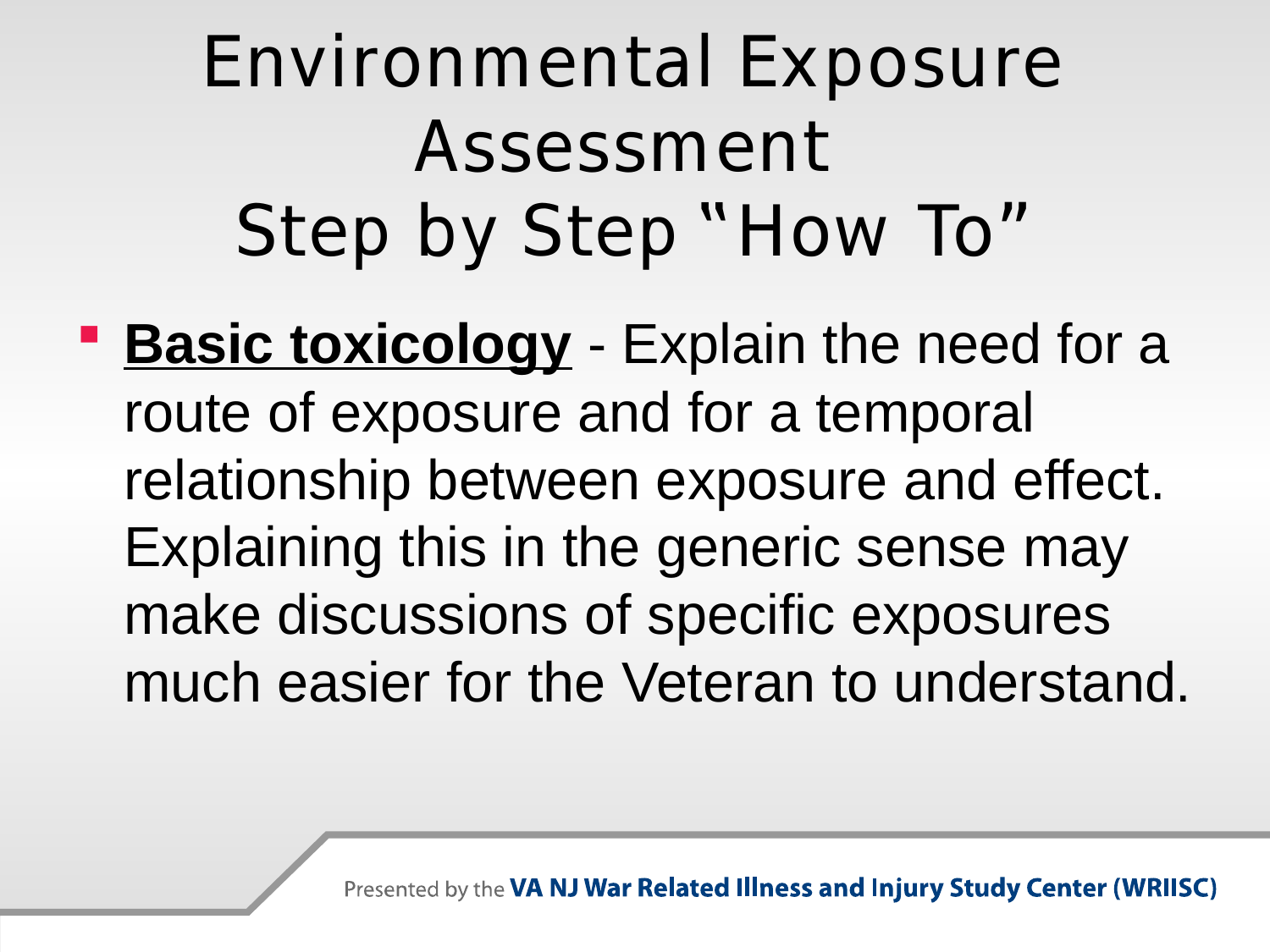

# Environmental Exposure Assessment Step by Step “How To”

Basic toxicology - Explain the need for a route of exposure and for a temporal relationship between exposure and effect. Explaining this in the generic sense may make discussions of specific exposures much easier for the Veteran to understand.